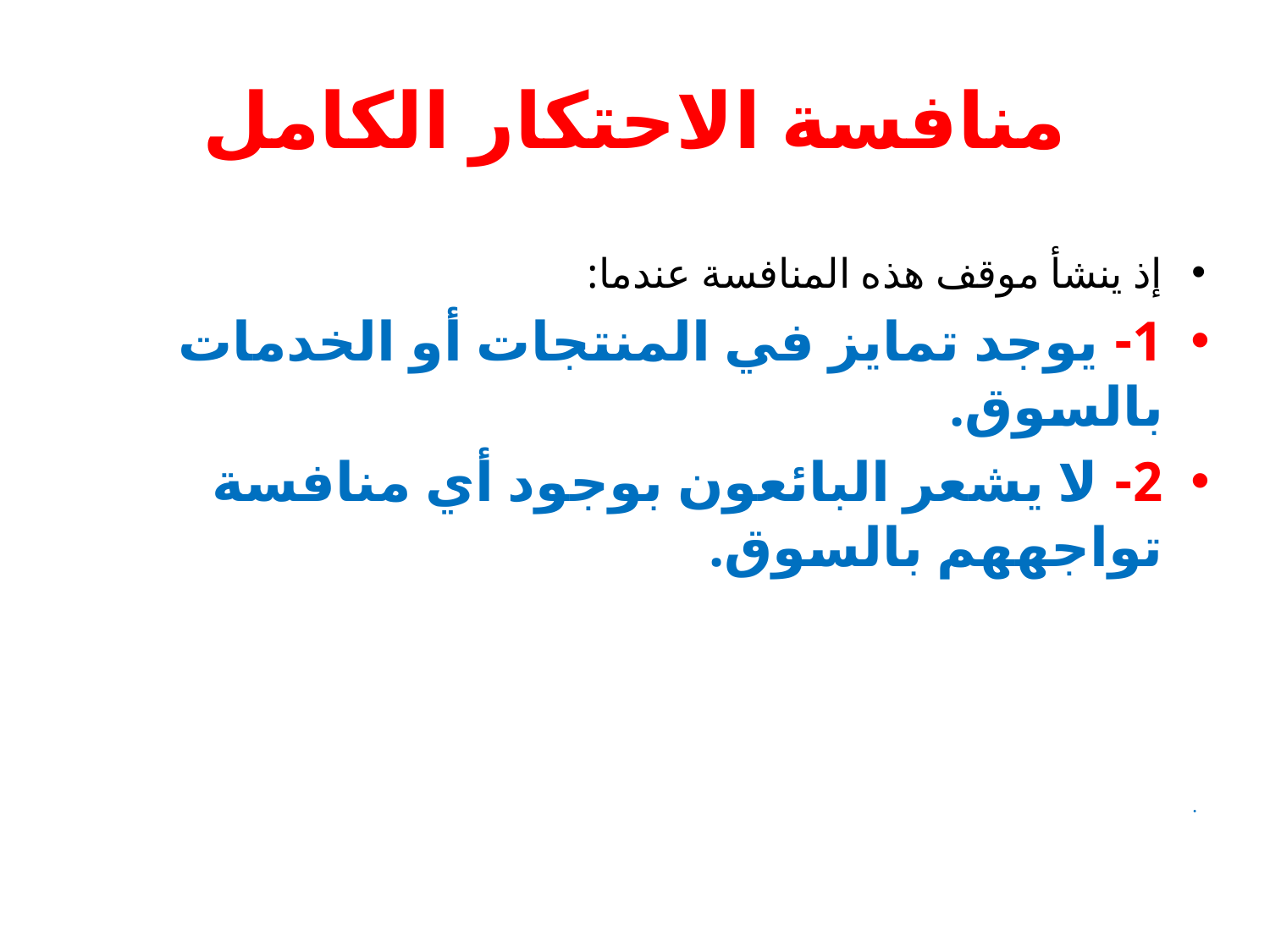

# منافسة الاحتكار الكامل

إذ ينشأ موقف هذه المنافسة عندما:
1- يوجد تمايز في المنتجات أو الخدمات بالسوق.
2- لا يشعر البائعون بوجود أي منافسة تواجههم بالسوق.